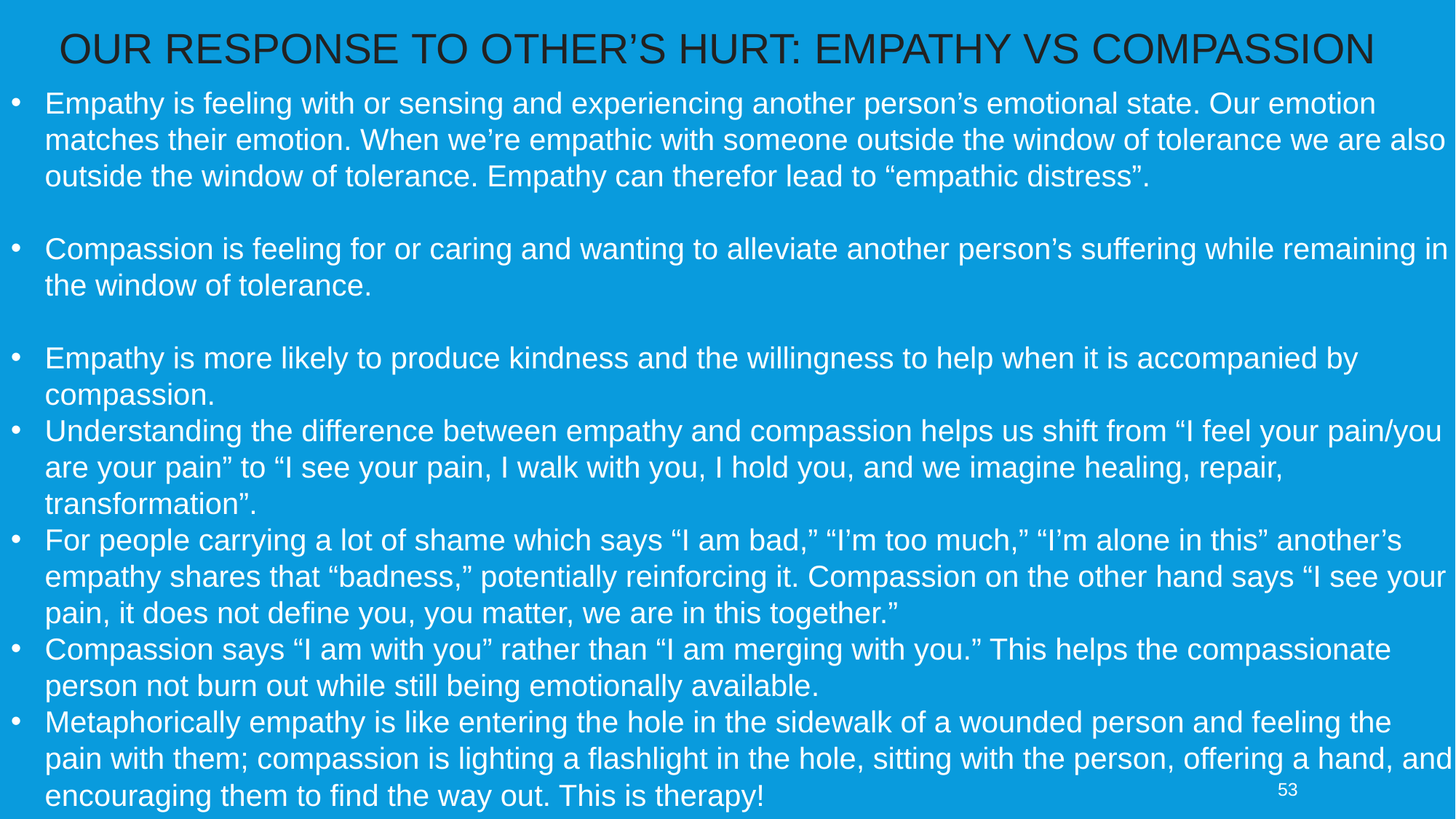

OUR RESPONSE TO OTHER’S HURT: EMPATHY VS COMPASSION
Empathy is feeling with or sensing and experiencing another person’s emotional state. Our emotion matches their emotion. When we’re empathic with someone outside the window of tolerance we are also outside the window of tolerance. Empathy can therefor lead to “empathic distress”.

Compassion is feeling for or caring and wanting to alleviate another person’s suffering while remaining in the window of tolerance.

Empathy is more likely to produce kindness and the willingness to help when it is accompanied by compassion.
Understanding the difference between empathy and compassion helps us shift from “I feel your pain/you are your pain” to “I see your pain, I walk with you, I hold you, and we imagine healing, repair, transformation”.
For people carrying a lot of shame which says “I am bad,” “I’m too much,” “I’m alone in this” another’s empathy shares that “badness,” potentially reinforcing it. Compassion on the other hand says “I see your pain, it does not define you, you matter, we are in this together.”
Compassion says “I am with you” rather than “I am merging with you.” This helps the compassionate person not burn out while still being emotionally available.
Metaphorically empathy is like entering the hole in the sidewalk of a wounded person and feeling the pain with them; compassion is lighting a flashlight in the hole, sitting with the person, offering a hand, and encouraging them to find the way out. This is therapy!
53